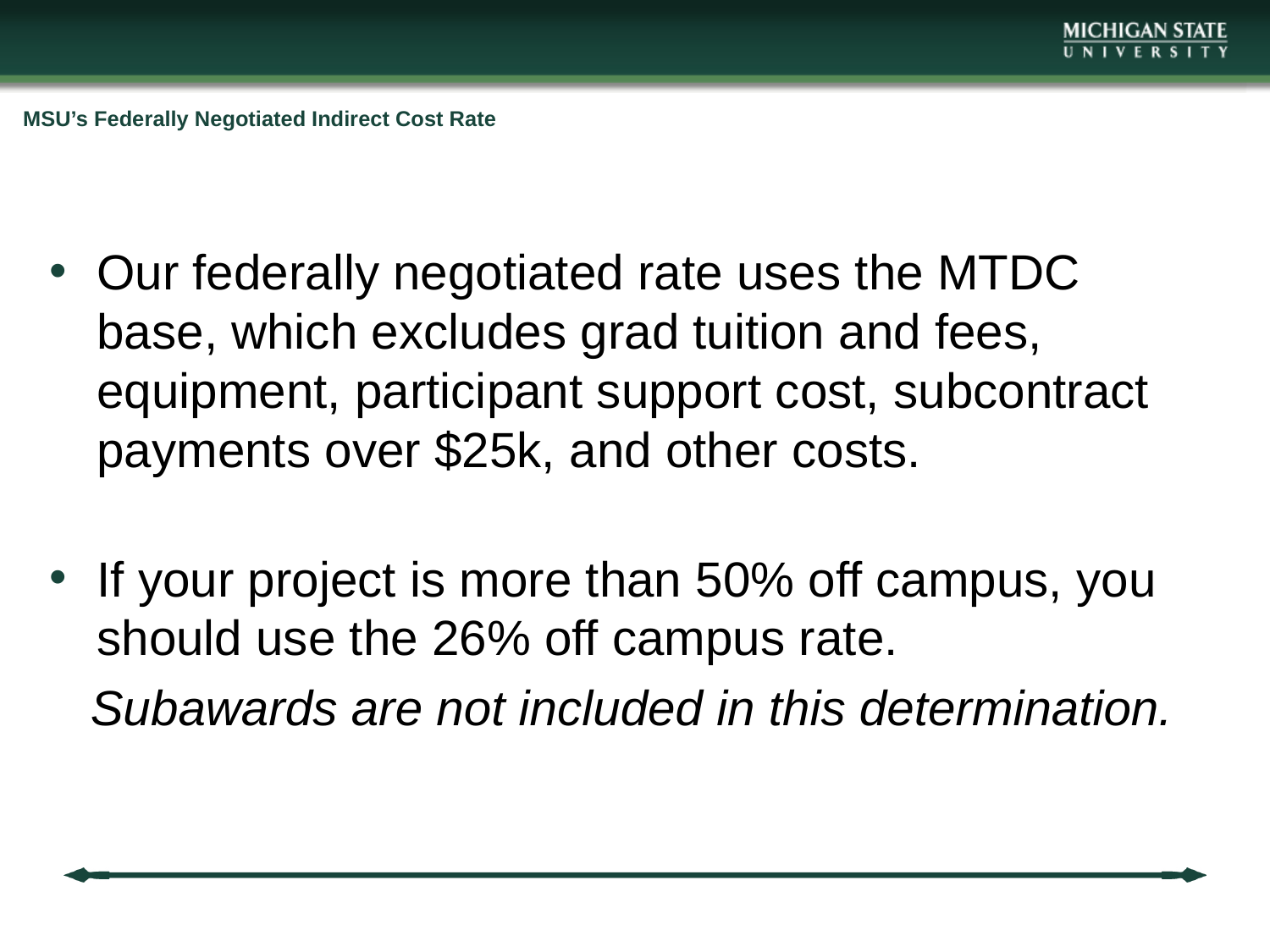

# MSU’s Federally Negotiated Indirect Cost Rate
Our federally negotiated rate uses the MTDC base, which excludes grad tuition and fees, equipment, participant support cost, subcontract payments over $25k, and other costs.
If your project is more than 50% off campus, you should use the 26% off campus rate.
   Subawards are not included in this determination.